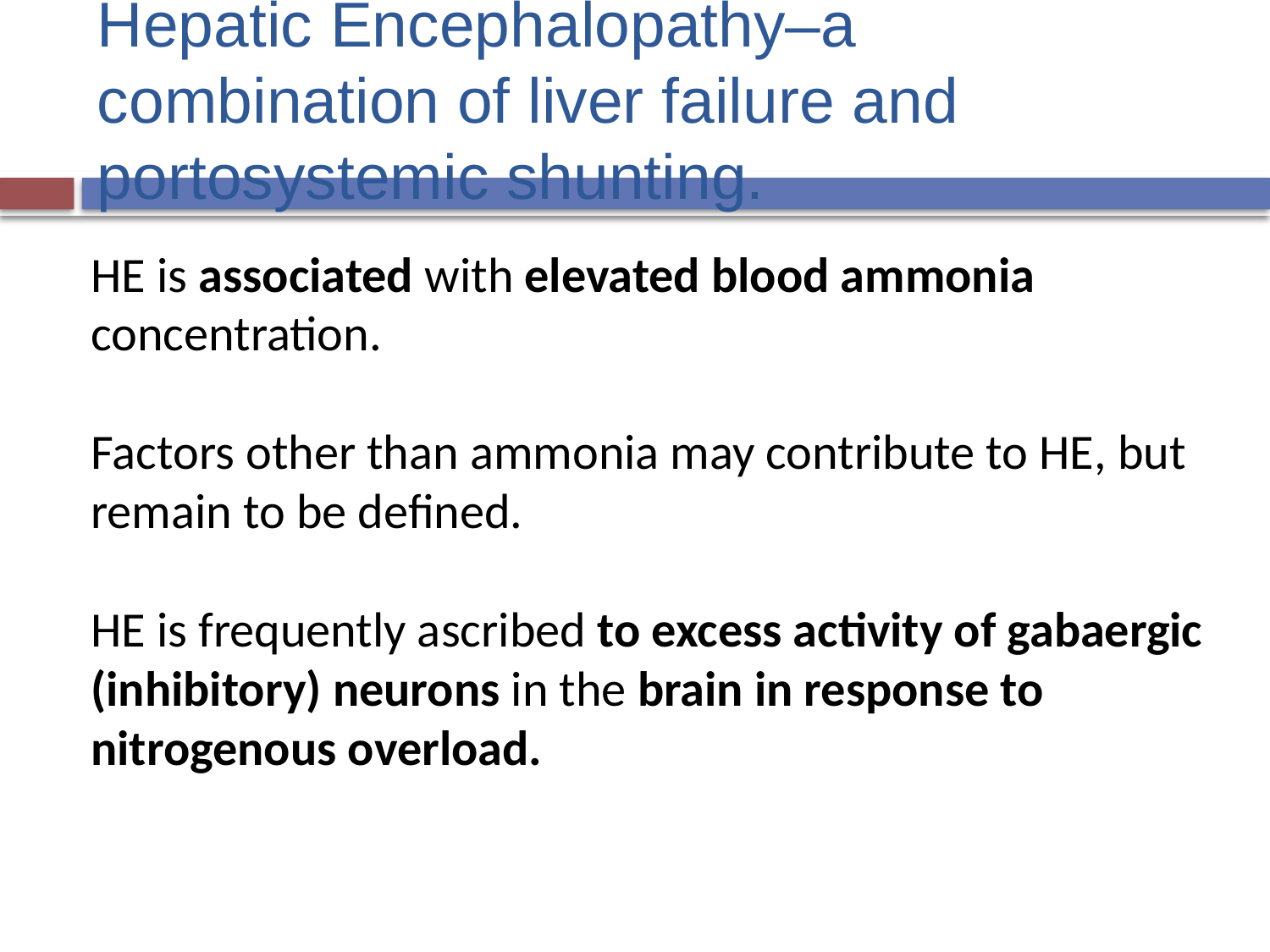

# Hepatic Encephalopathy–a combination of liver failure and portosystemic shunting.
HE is associated with elevated blood ammonia concentration.

Factors other than ammonia may contribute to HE, but remain to be defined.
HE is frequently ascribed to excess activity of gabaergic (inhibitory) neurons in the brain in response to nitrogenous overload.